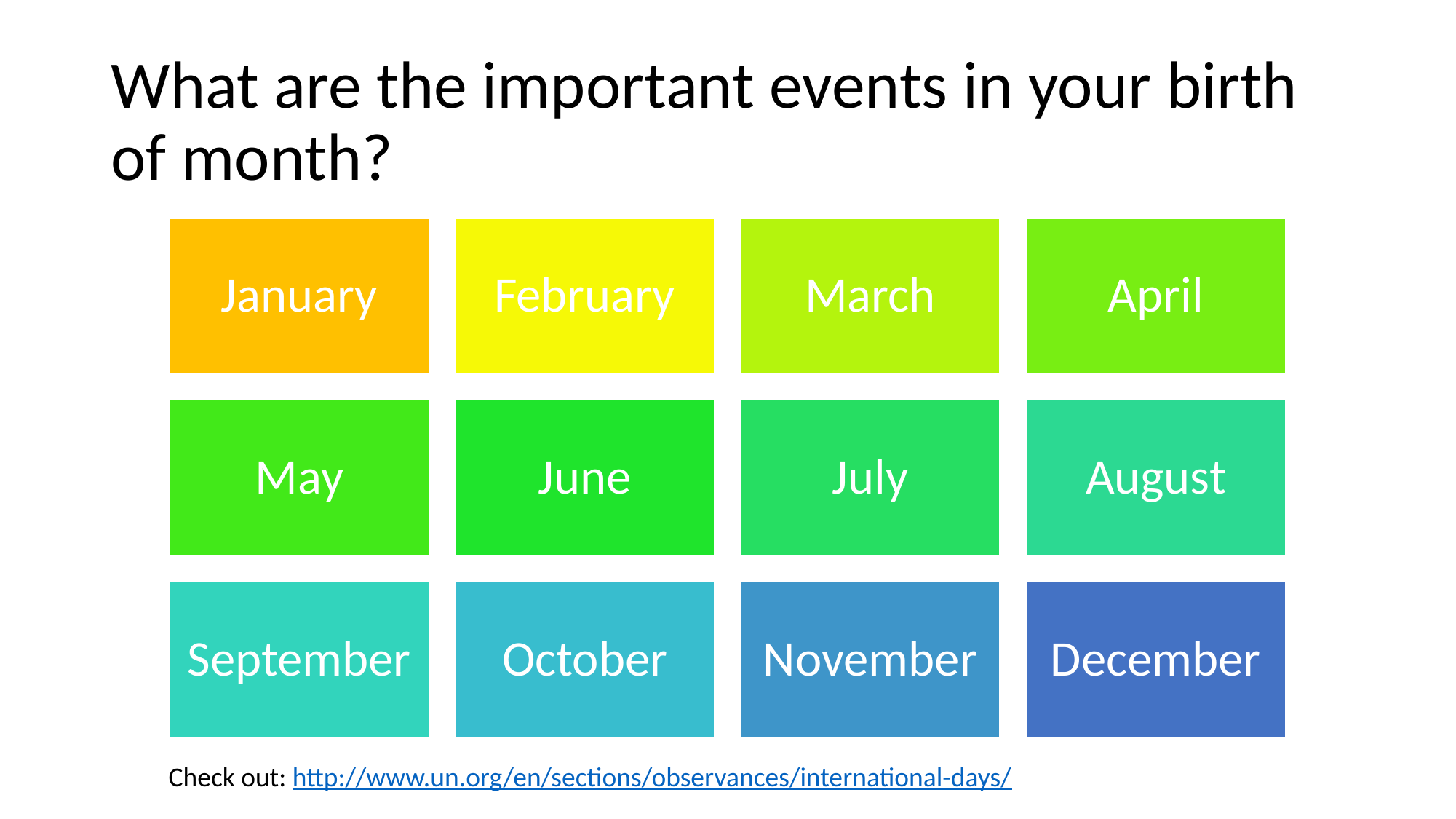

# What are the important events in your birth of month?
January
February
March
April
May
June
July
August
September
October
November
December
Check out: http://www.un.org/en/sections/observances/international-days/